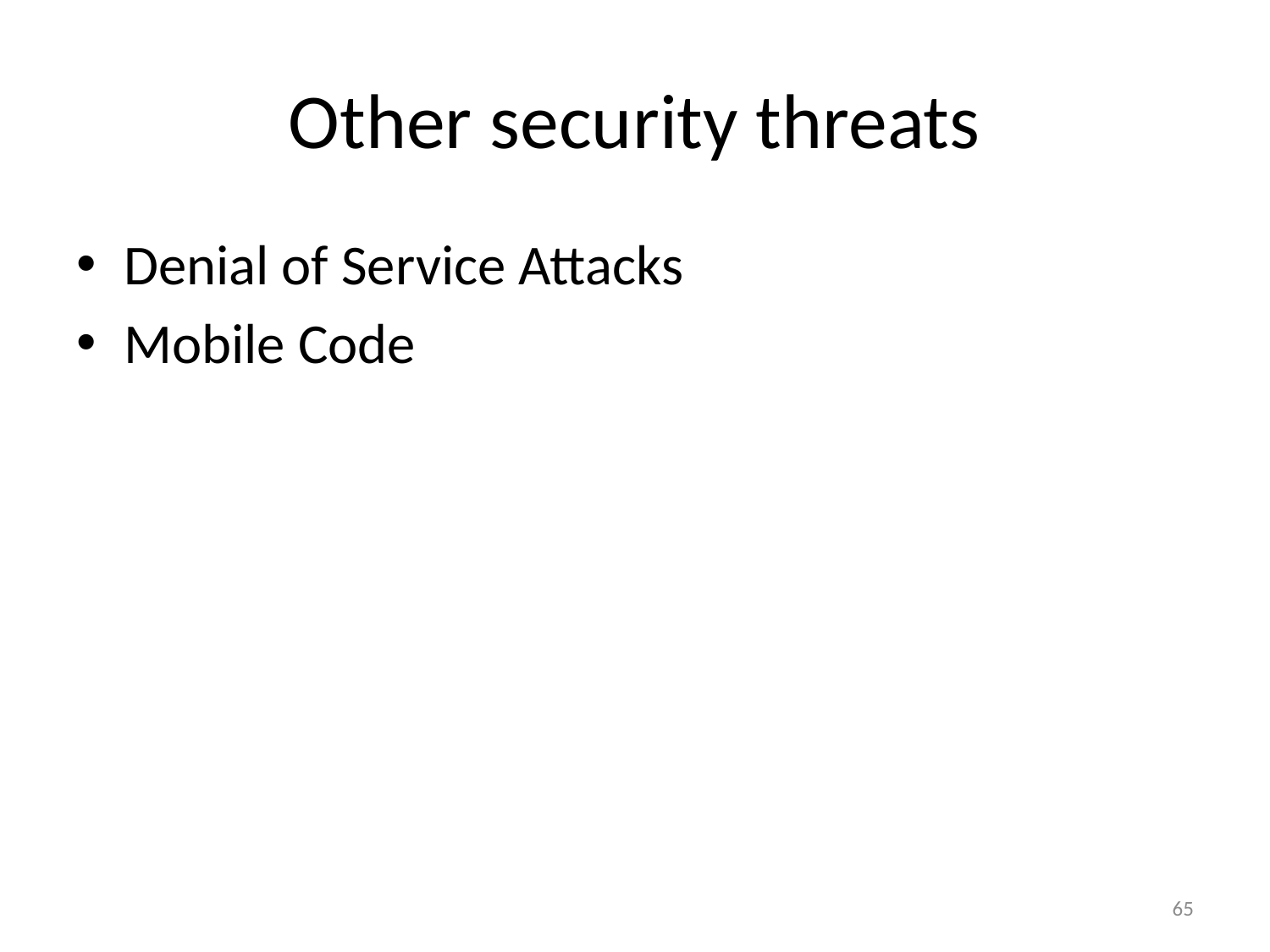

# Other security threats
Denial of Service Attacks
Mobile Code

65